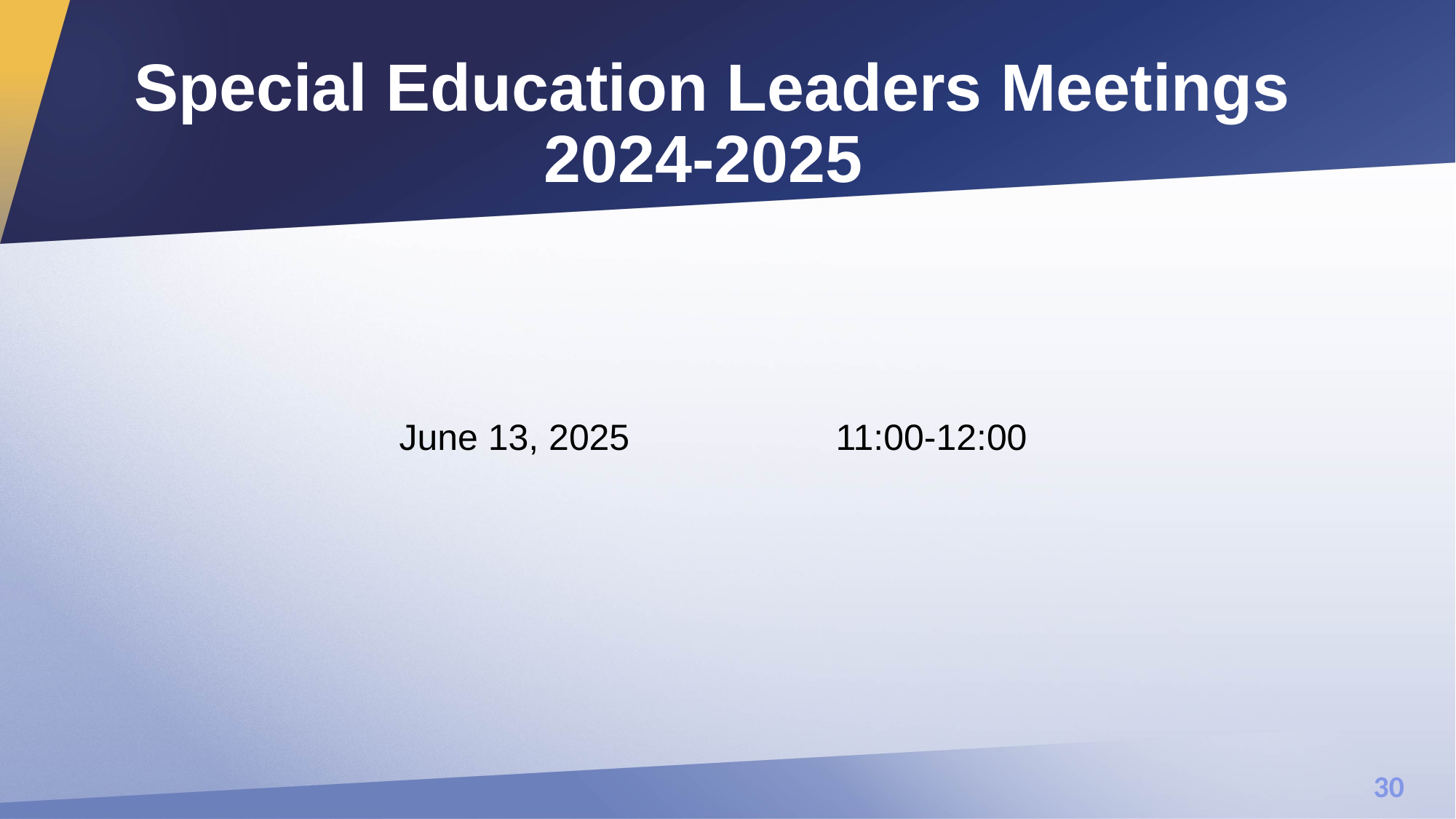

# Special Education Leaders Meetings 2024-2025

June 13, 2025 		11:00-12:00